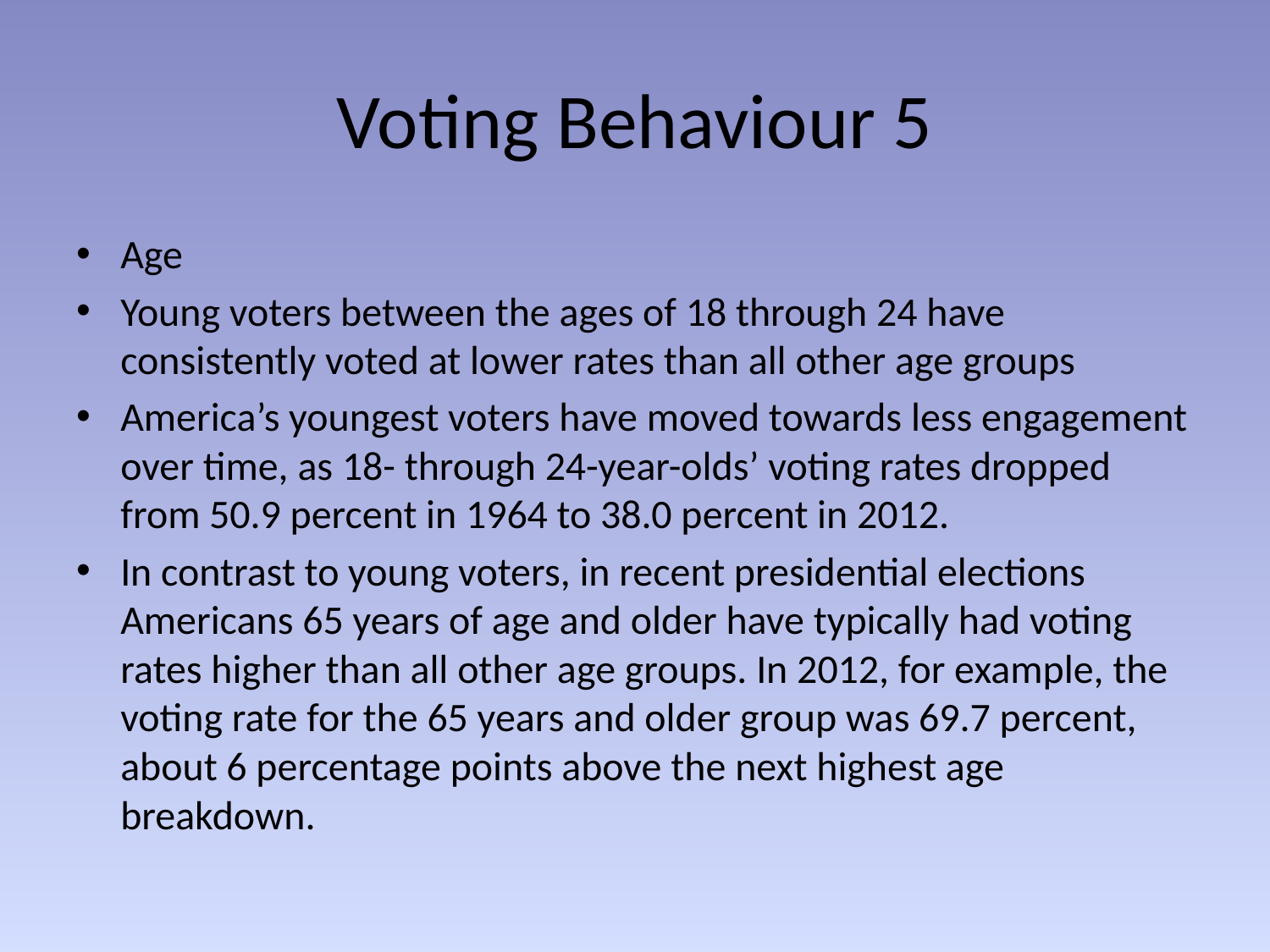

# Voting Behaviour 5
Age
Young voters between the ages of 18 through 24 have consistently voted at lower rates than all other age groups
America’s youngest voters have moved towards less engagement over time, as 18- through 24-year-olds’ voting rates dropped from 50.9 percent in 1964 to 38.0 percent in 2012.
In contrast to young voters, in recent presidential elections Americans 65 years of age and older have typically had voting rates higher than all other age groups. In 2012, for example, the voting rate for the 65 years and older group was 69.7 percent, about 6 percentage points above the next highest age breakdown.